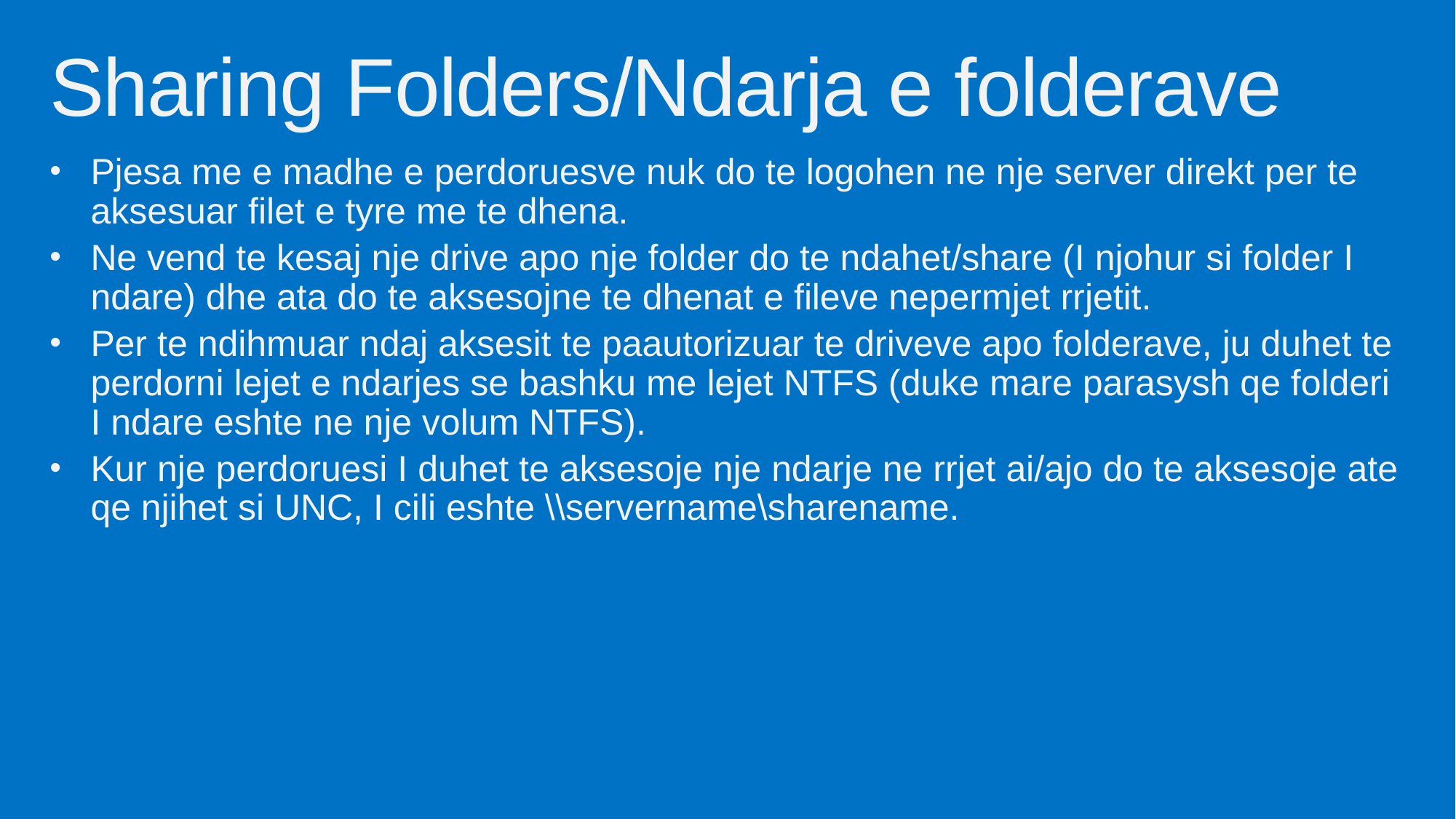

# Sharing Folders/Ndarja e folderave
Pjesa me e madhe e perdoruesve nuk do te logohen ne nje server direkt per te aksesuar filet e tyre me te dhena.
Ne vend te kesaj nje drive apo nje folder do te ndahet/share (I njohur si folder I ndare) dhe ata do te aksesojne te dhenat e fileve nepermjet rrjetit.
Per te ndihmuar ndaj aksesit te paautorizuar te driveve apo folderave, ju duhet te perdorni lejet e ndarjes se bashku me lejet NTFS (duke mare parasysh qe folderi I ndare eshte ne nje volum NTFS).
Kur nje perdoruesi I duhet te aksesoje nje ndarje ne rrjet ai/ajo do te aksesoje ate qe njihet si UNC, I cili eshte \\servername\sharename.